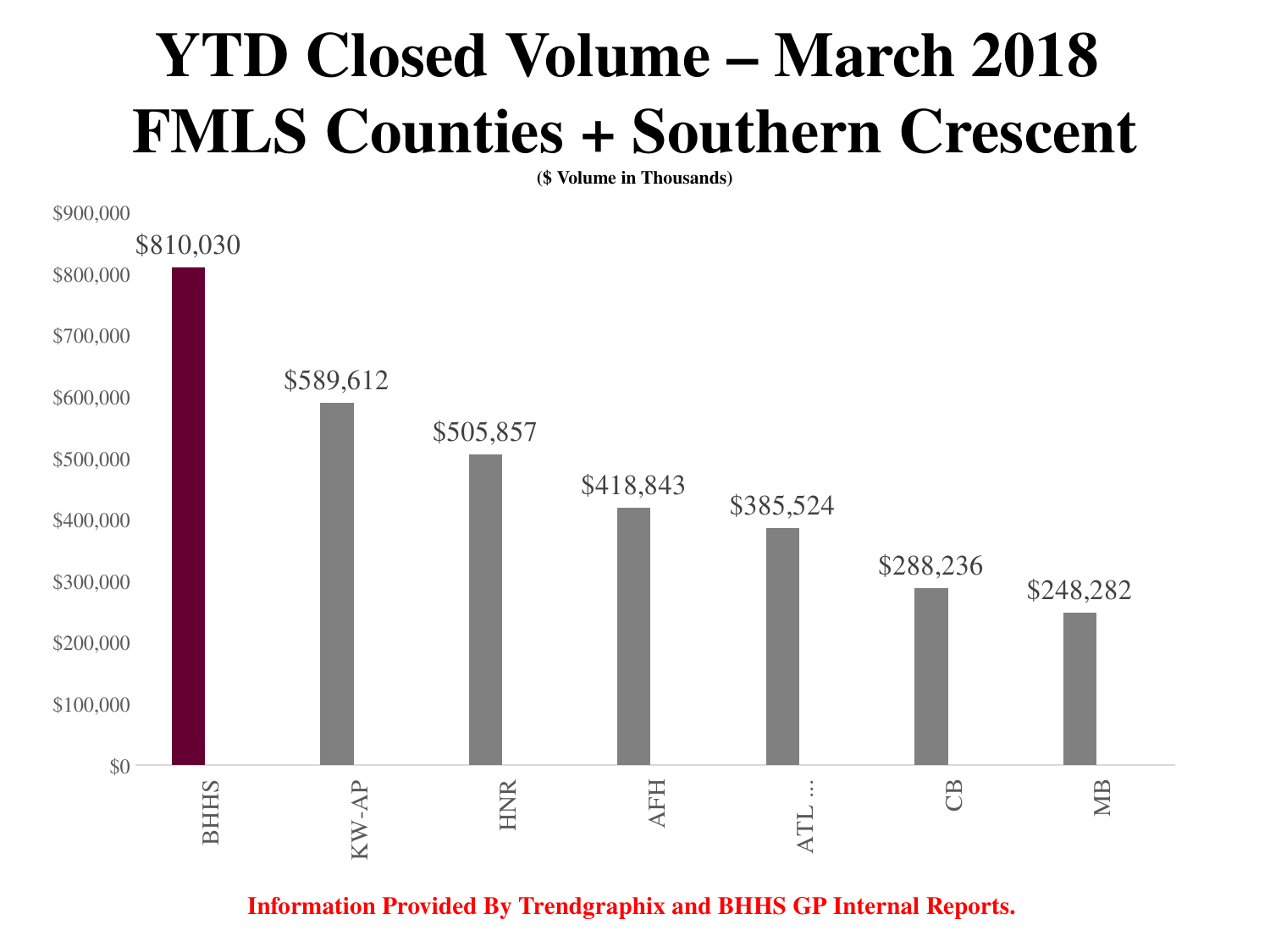

YTD Closed Volume – March 2018
FMLS Counties + Southern Crescent
($ Volume in Thousands)

### Chart

| Category |  |  |
|---|---|---|
| BHHS | 810030.0 | None |
| KW-AP | 589612.0 | None |
| HNR | 505857.0 | None |
| AFH | 418843.0 | None |
| ATL Comm | 385524.0 | None |
| CB | 288236.0 | None |
| MB | 248282.0 | None |
Information Provided By Trendgraphix and BHHS GP Internal Reports.